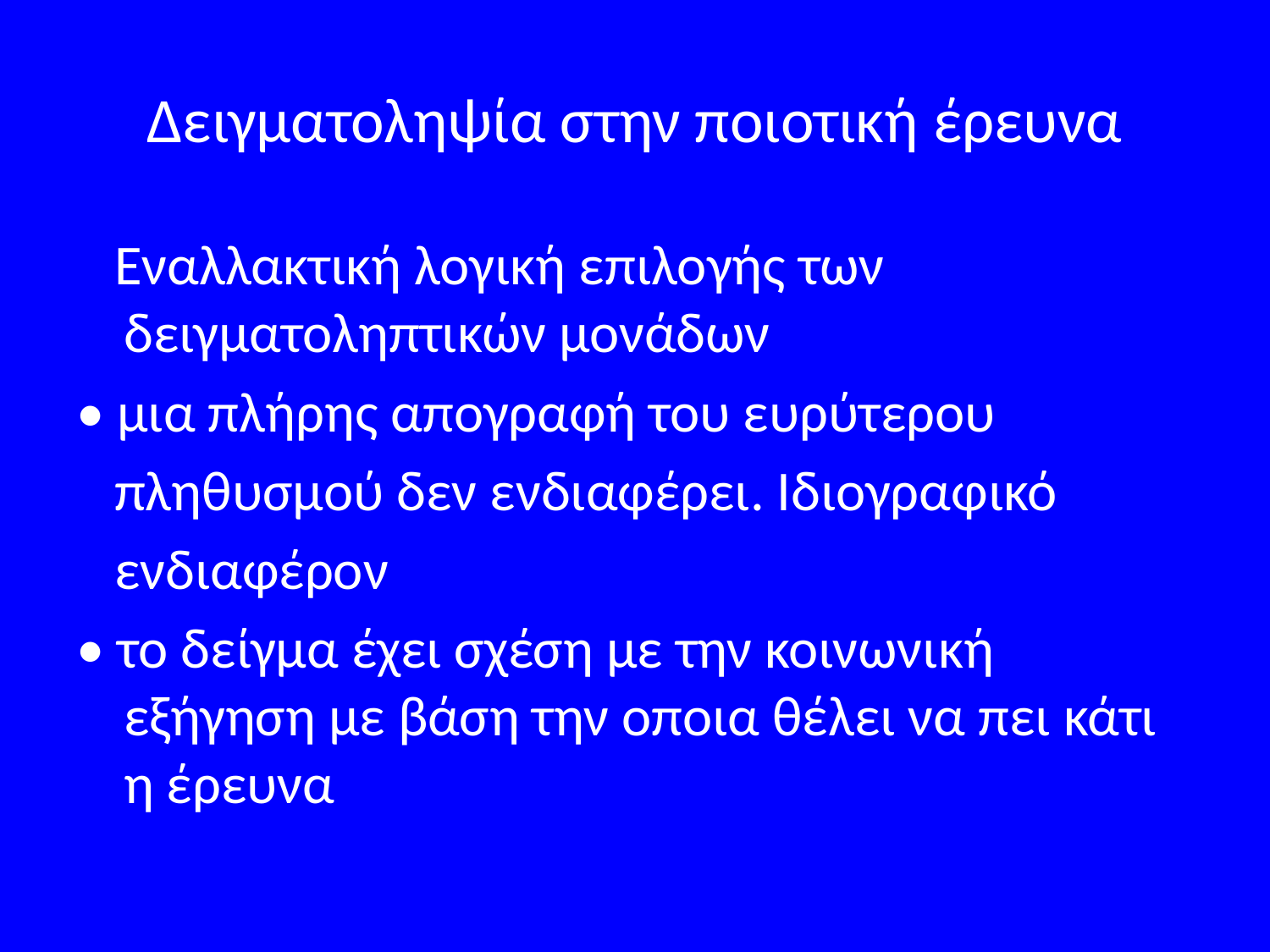

# Δειγματοληψία στην ποιοτική έρευνα
   Εναλλακτική λογική επιλογής των δειγματοληπτικών μονάδων
• μια πλήρης απογραφή του ευρύτερου
   πληθυσμού δεν ενδιαφέρει. Ιδιογραφικό
   ενδιαφέρον
• το δείγμα έχει σχέση με την κοινωνική εξήγηση με βάση την οποια θέλει να πει κάτι η έρευνα